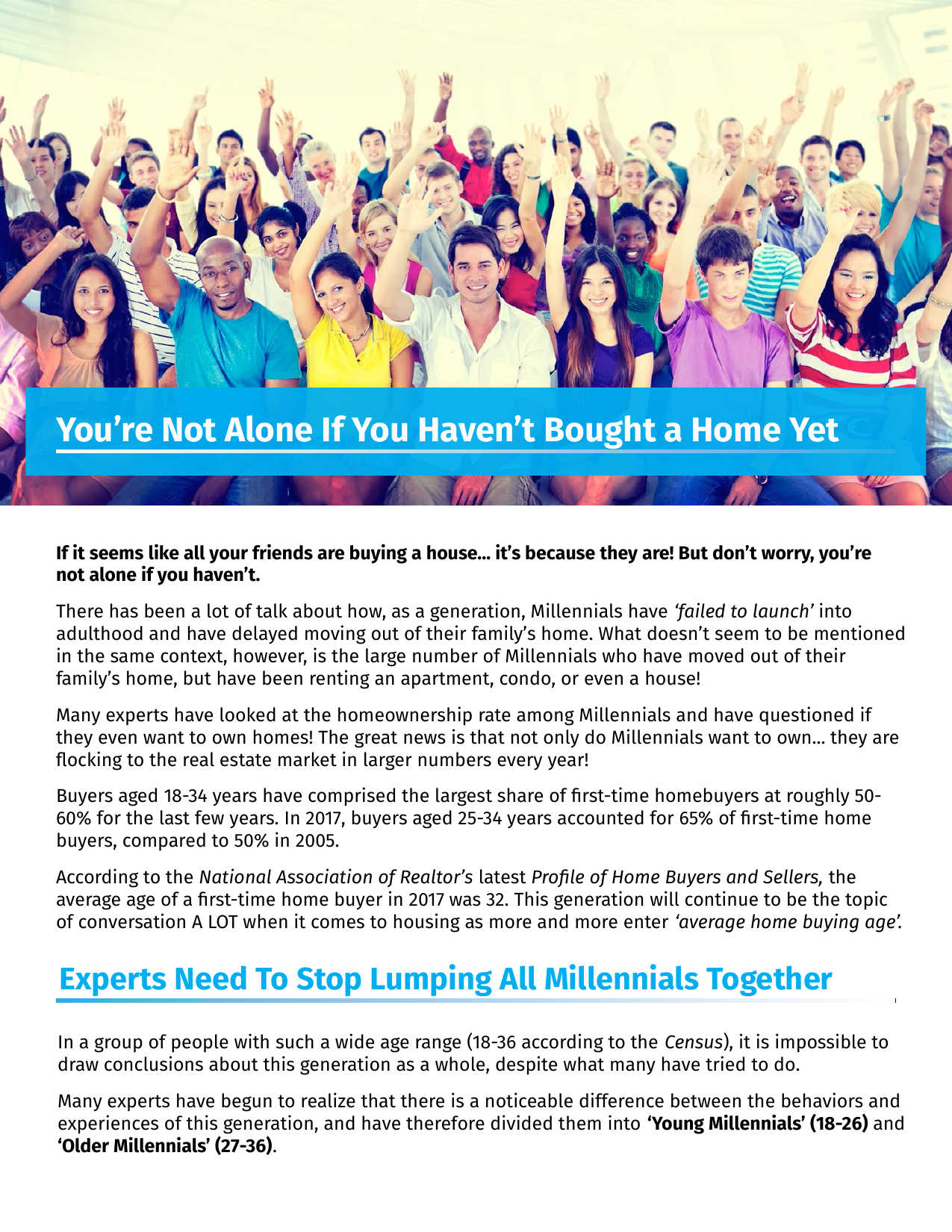

You’re Not Alone If You Haven’t Bought a Home Yet

If it seems like all your friends are buying a house... it’s because they are! But don’t worry, you’re not alone if you haven’t.
There has been a lot of talk about how, as a generation, Millennials have ‘failed to launch’ into adulthood and have delayed moving out of their family’s home. What doesn’t seem to be mentioned in the same context, however, is the large number of Millennials who have moved out of their family’s home, but have been renting an apartment, condo, or even a house!
Many experts have looked at the homeownership rate among Millennials and have questioned if they even want to own homes! The great news is that not only do Millennials want to own... they are flocking to the real estate market in larger numbers every year!
Buyers aged 18-34 years have comprised the largest share of first-time homebuyers at roughly 50-60% for the last few years. In 2017, buyers aged 25-34 years accounted for 65% of first-time home buyers, compared to 50% in 2005.
According to the National Association of Realtor’s latest Profile of Home Buyers and Sellers, the average age of a first-time home buyer in 2017 was 32. This generation will continue to be the topic of conversation A LOT when it comes to housing as more and more enter ‘average home buying age’.
Experts Need To Stop Lumping All Millennials Together

In a group of people with such a wide age range (18-36 according to the Census), it is impossible to draw conclusions about this generation as a whole, despite what many have tried to do.
Many experts have begun to realize that there is a noticeable difference between the behaviors and experiences of this generation, and have therefore divided them into ‘Young Millennials’ (18-26) and ‘Older Millennials’ (27-36).